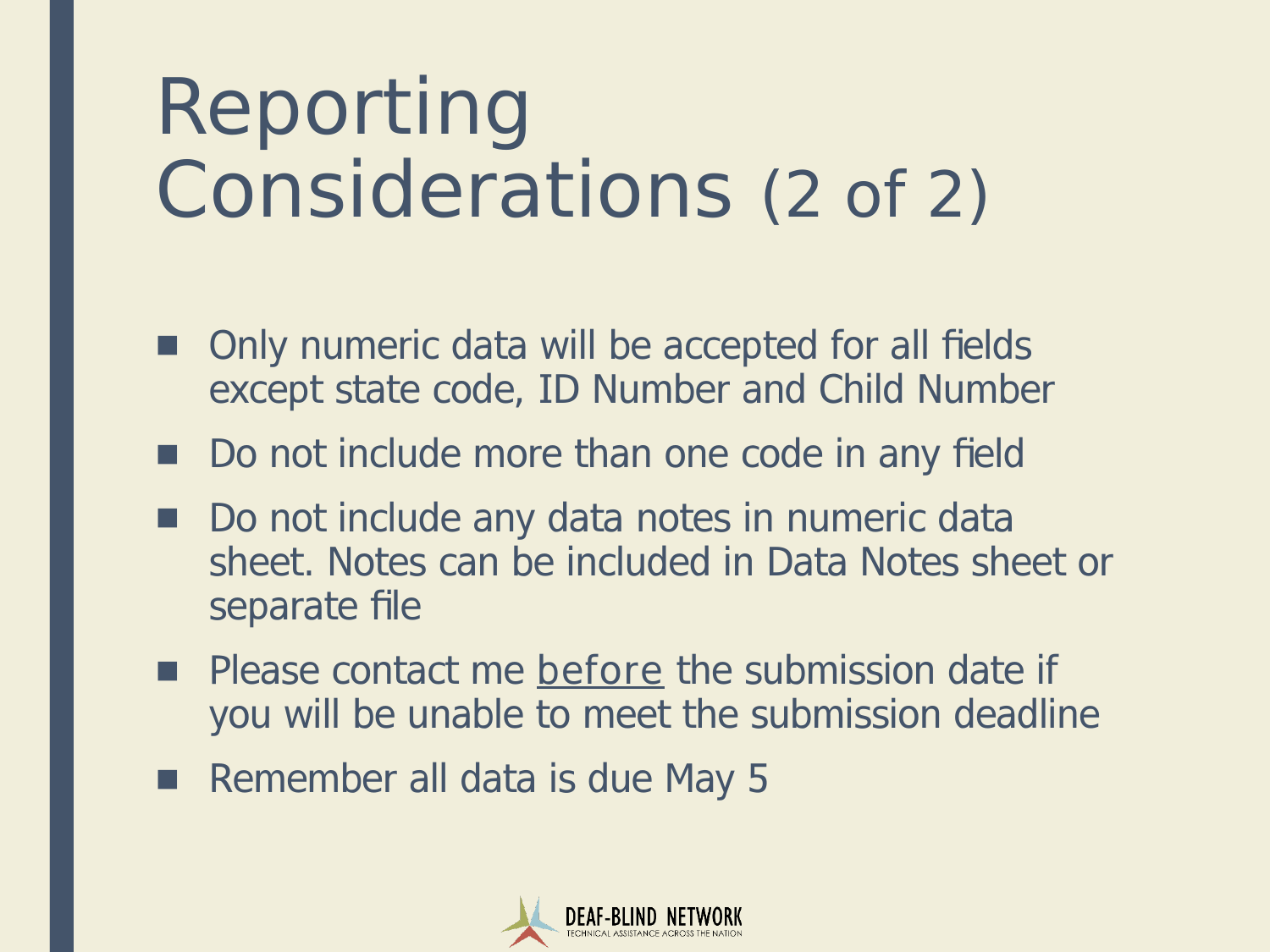

# Reporting Considerations (2 of 2)
Only numeric data will be accepted for all fields except state code, ID Number and Child Number
Do not include more than one code in any field
Do not include any data notes in numeric data sheet. Notes can be included in Data Notes sheet or separate file
Please contact me before the submission date if you will be unable to meet the submission deadline
Remember all data is due May 5